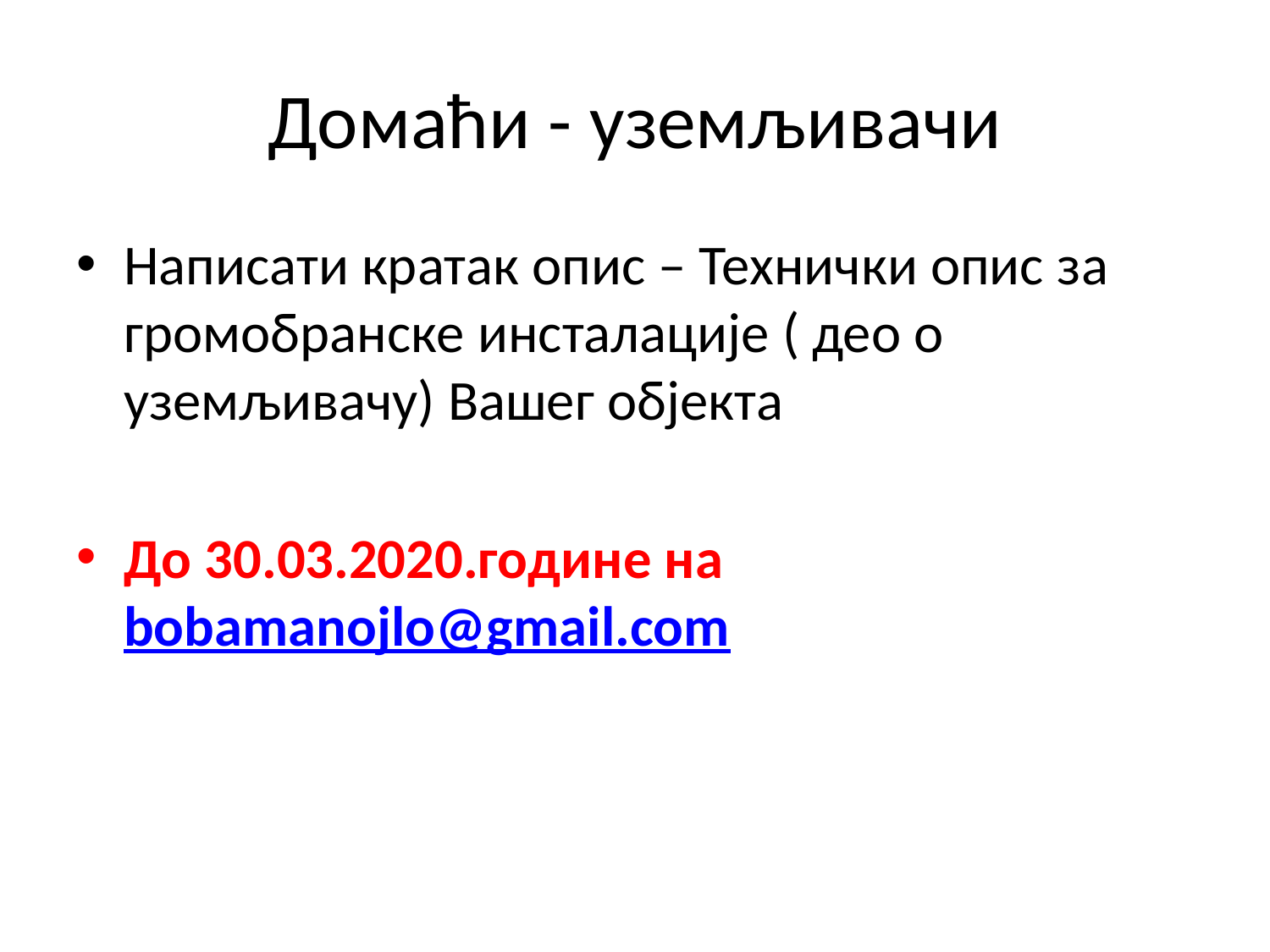

# Домаћи - уземљивачи
Написати кратак опис – Технички опис за громобранске инсталације ( део о уземљивачу) Вашег објекта

До 30.03.2020.године на bobamanojlo@gmail.com